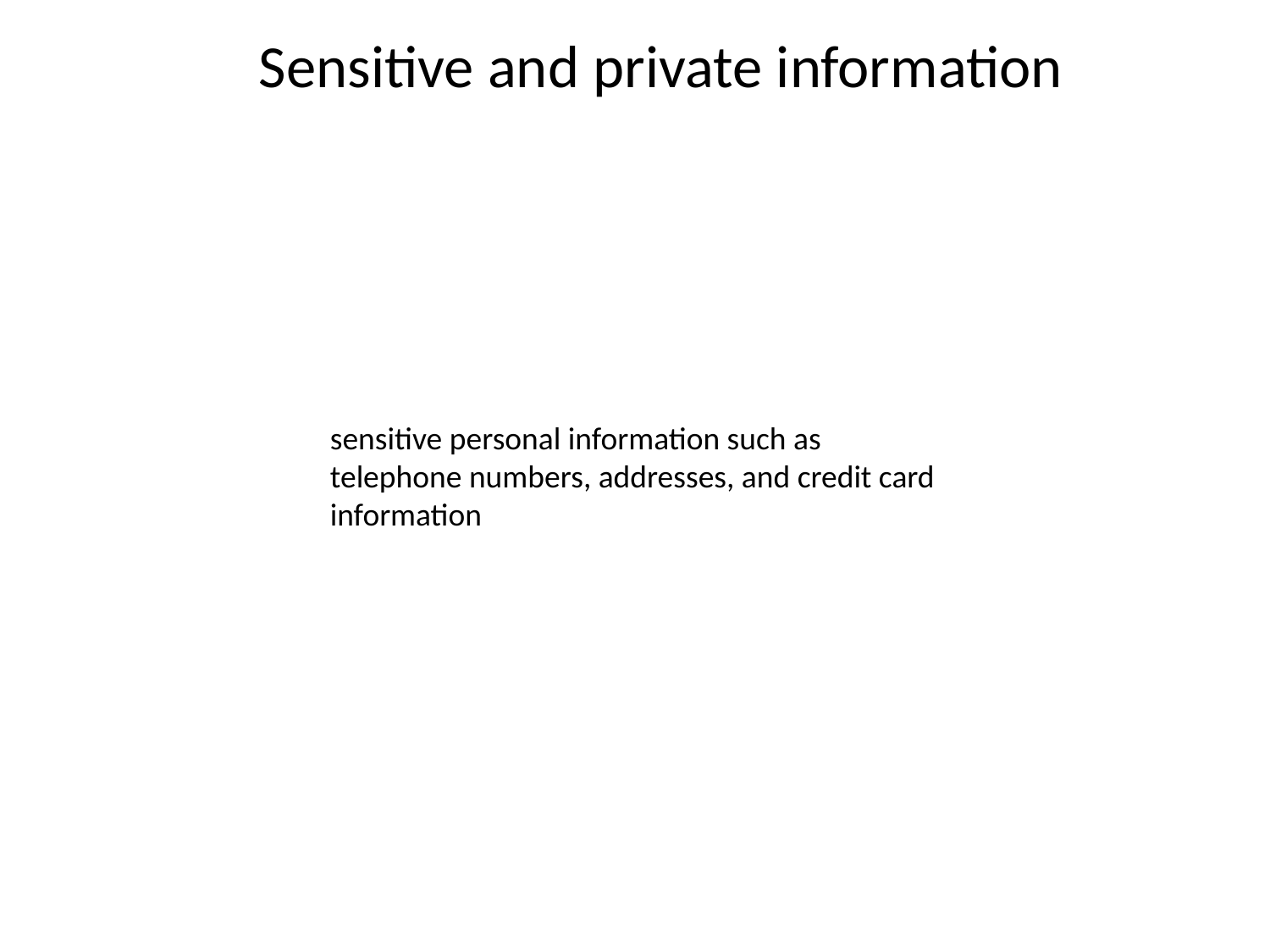

# Sensitive and private information
sensitive personal information such as telephone numbers, addresses, and credit card information